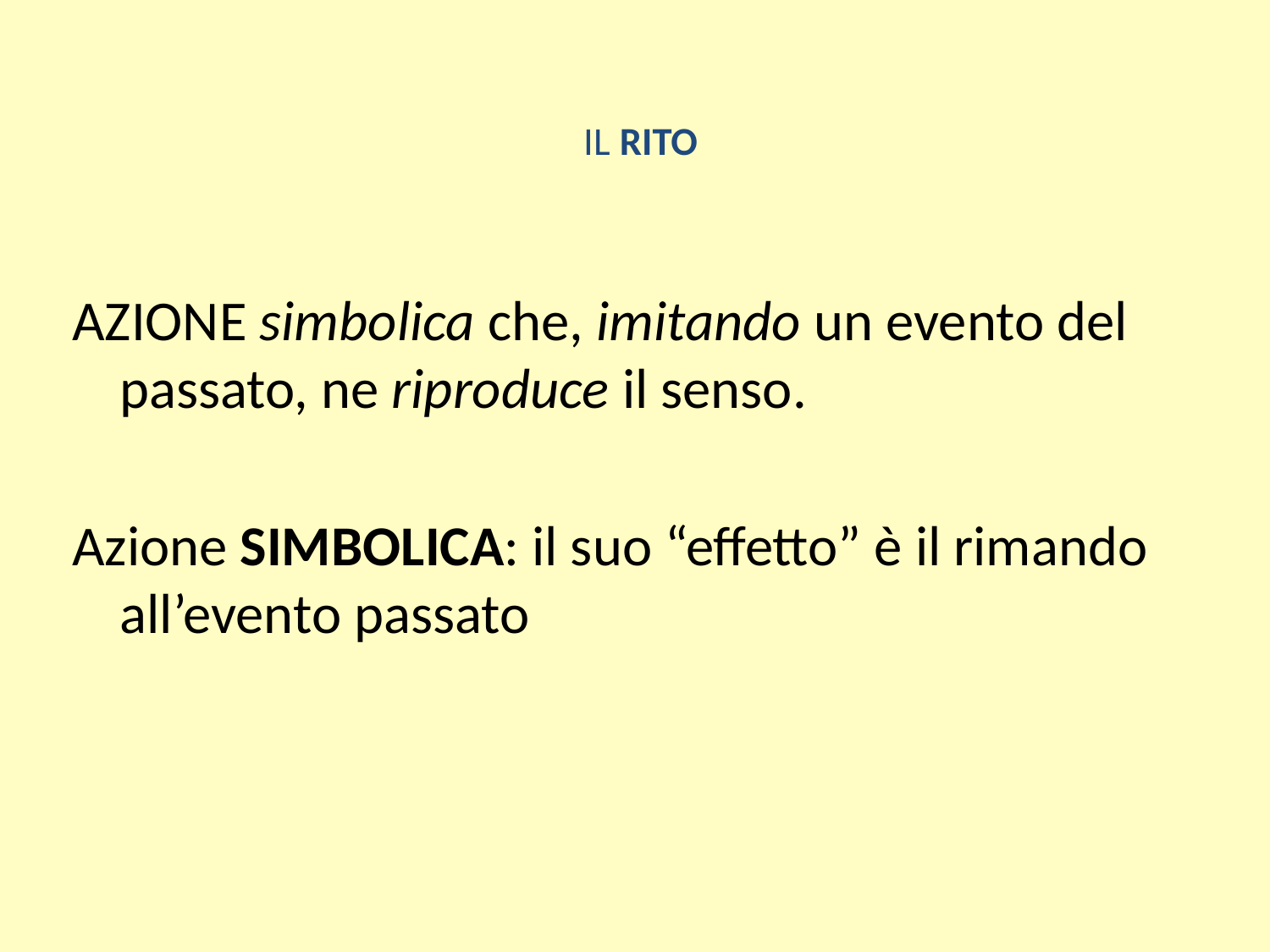

# IL RITO
AZIONE simbolica che, imitando un evento del passato, ne riproduce il senso.

Azione SIMBOLICA: il suo “effetto” è il rimando all’evento passato